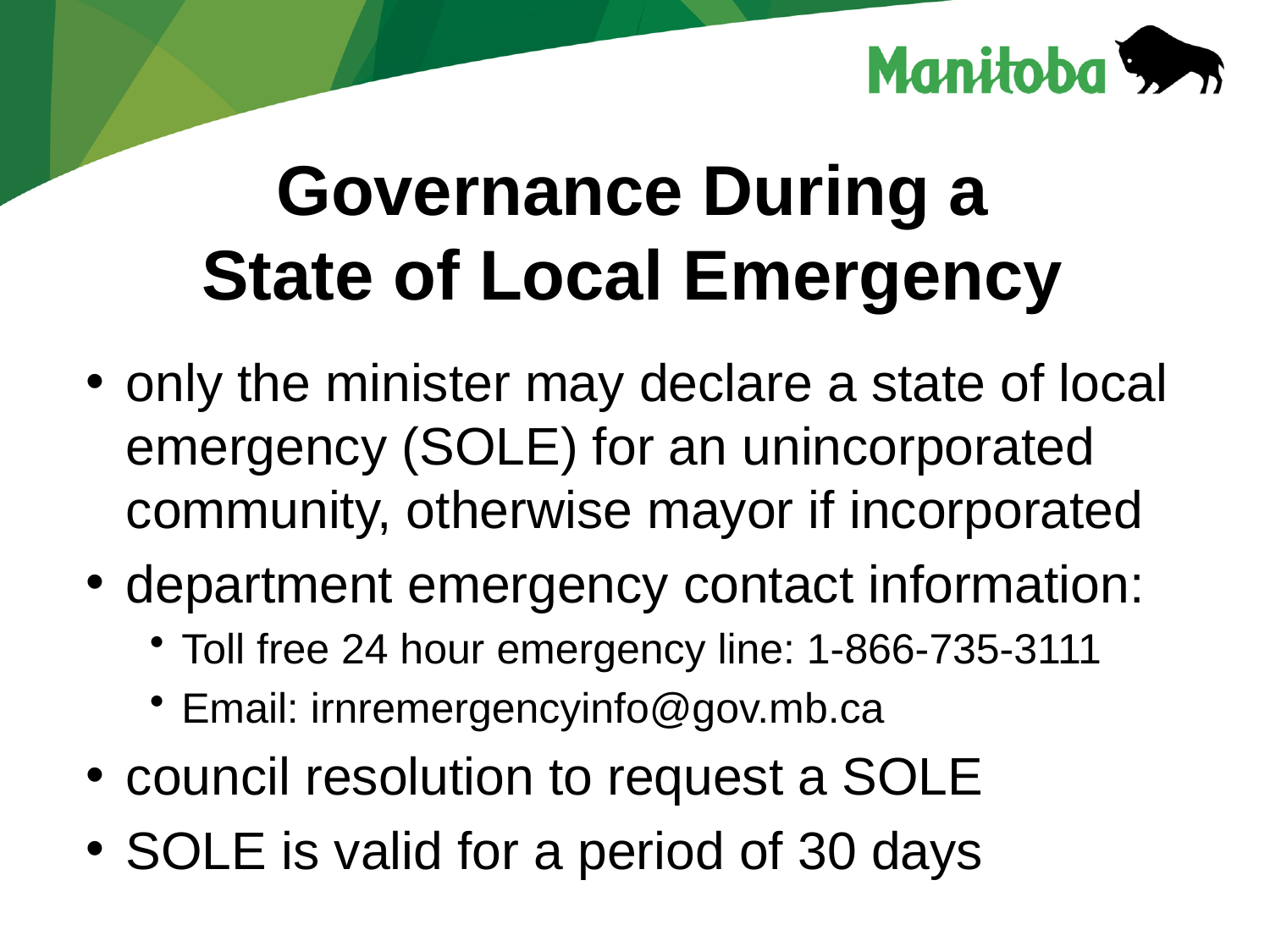

# Governance During a State of Local Emergency
only the minister may declare a state of local emergency (SOLE) for an unincorporated community, otherwise mayor if incorporated
department emergency contact information:
Toll free 24 hour emergency line: 1-866-735-3111
Email: irnremergencyinfo@gov.mb.ca
council resolution to request a SOLE
SOLE is valid for a period of 30 days